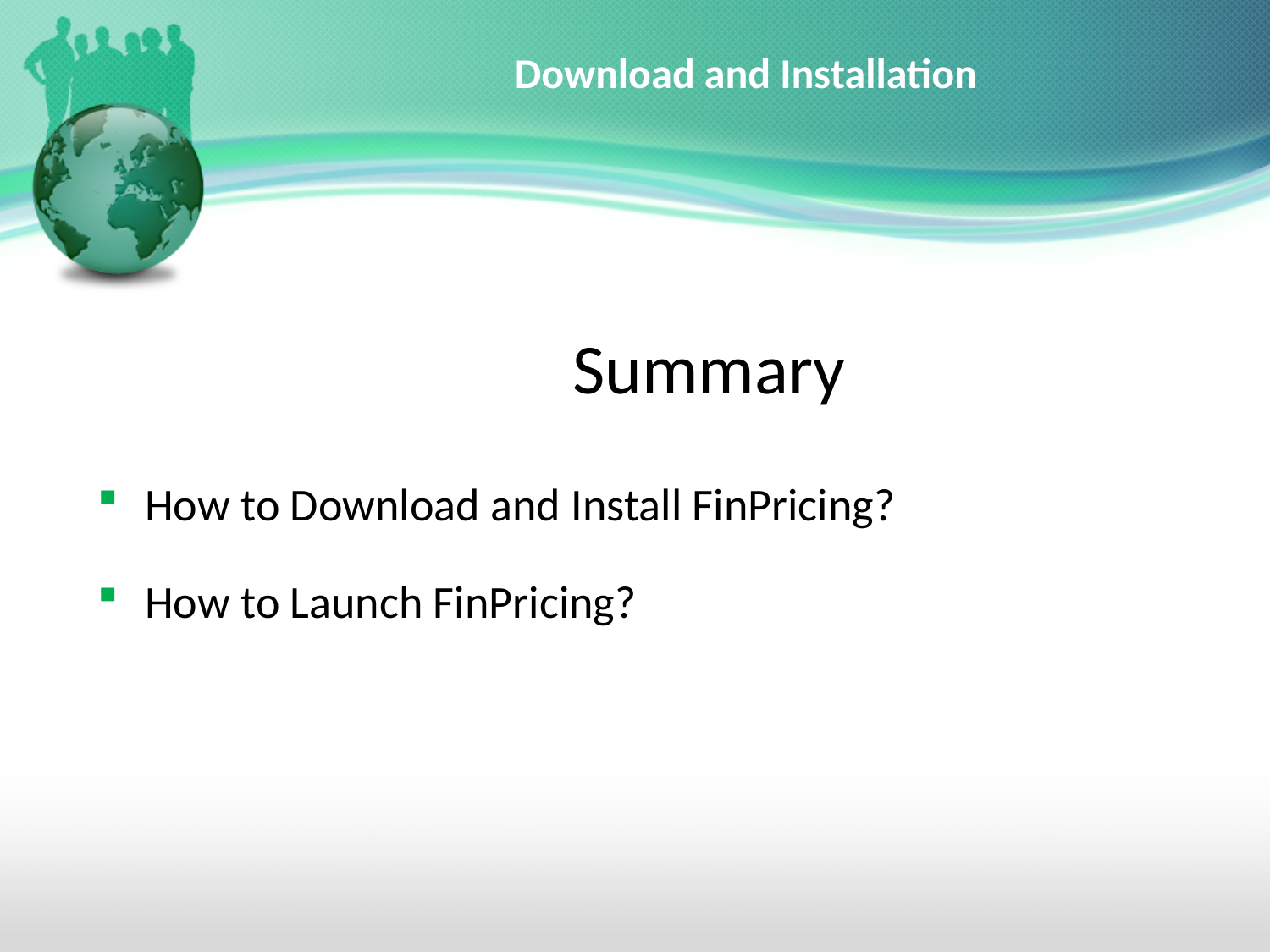

# Download and Installation
	Summary

How to Download and Install FinPricing?
How to Launch FinPricing?